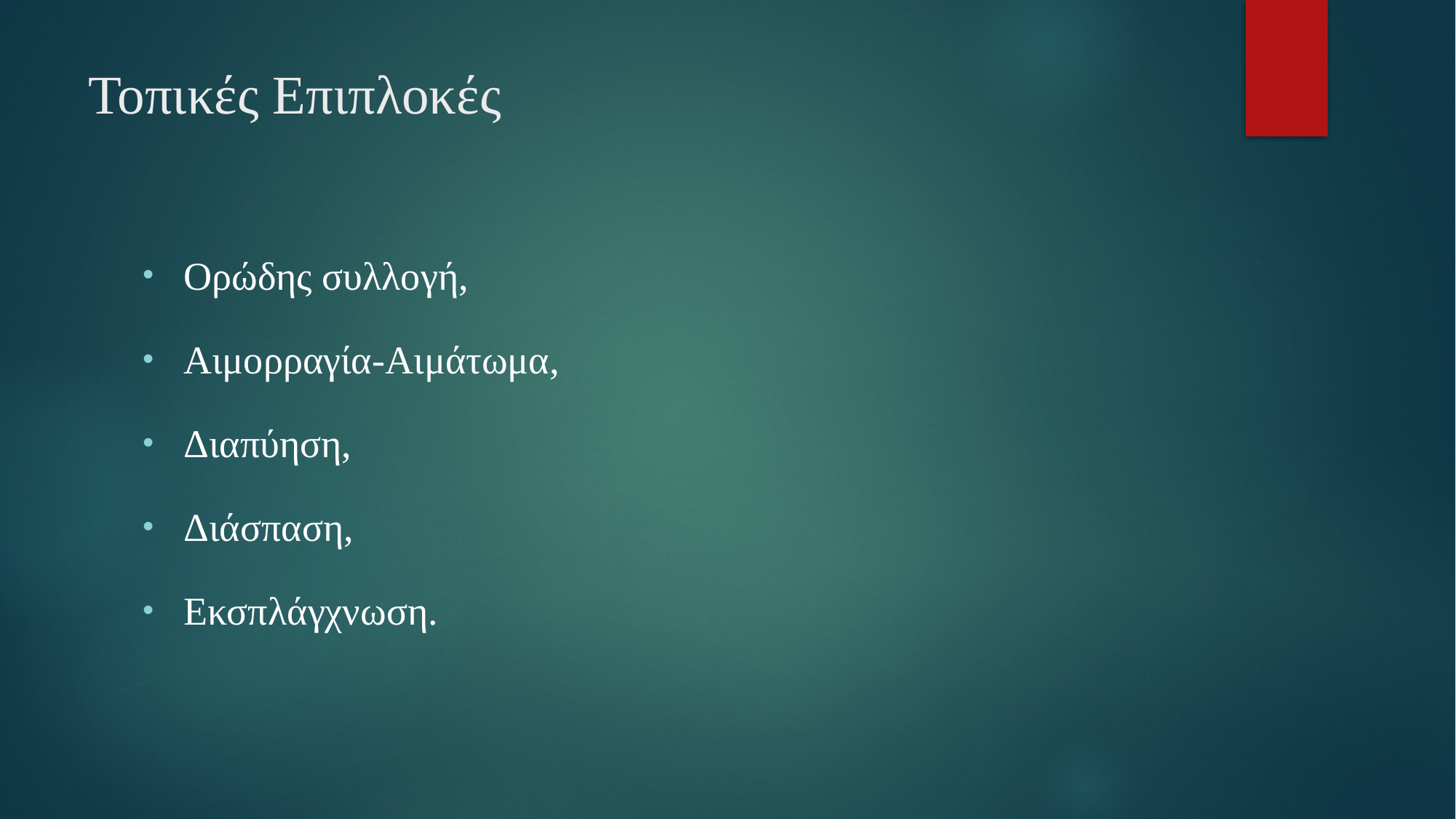

# Τοπικές Επιπλοκές
Ορώδης συλλογή,
Αιμορραγία-Αιμάτωμα,
Διαπύηση,
Διάσπαση,
Εκσπλάγχνωση.